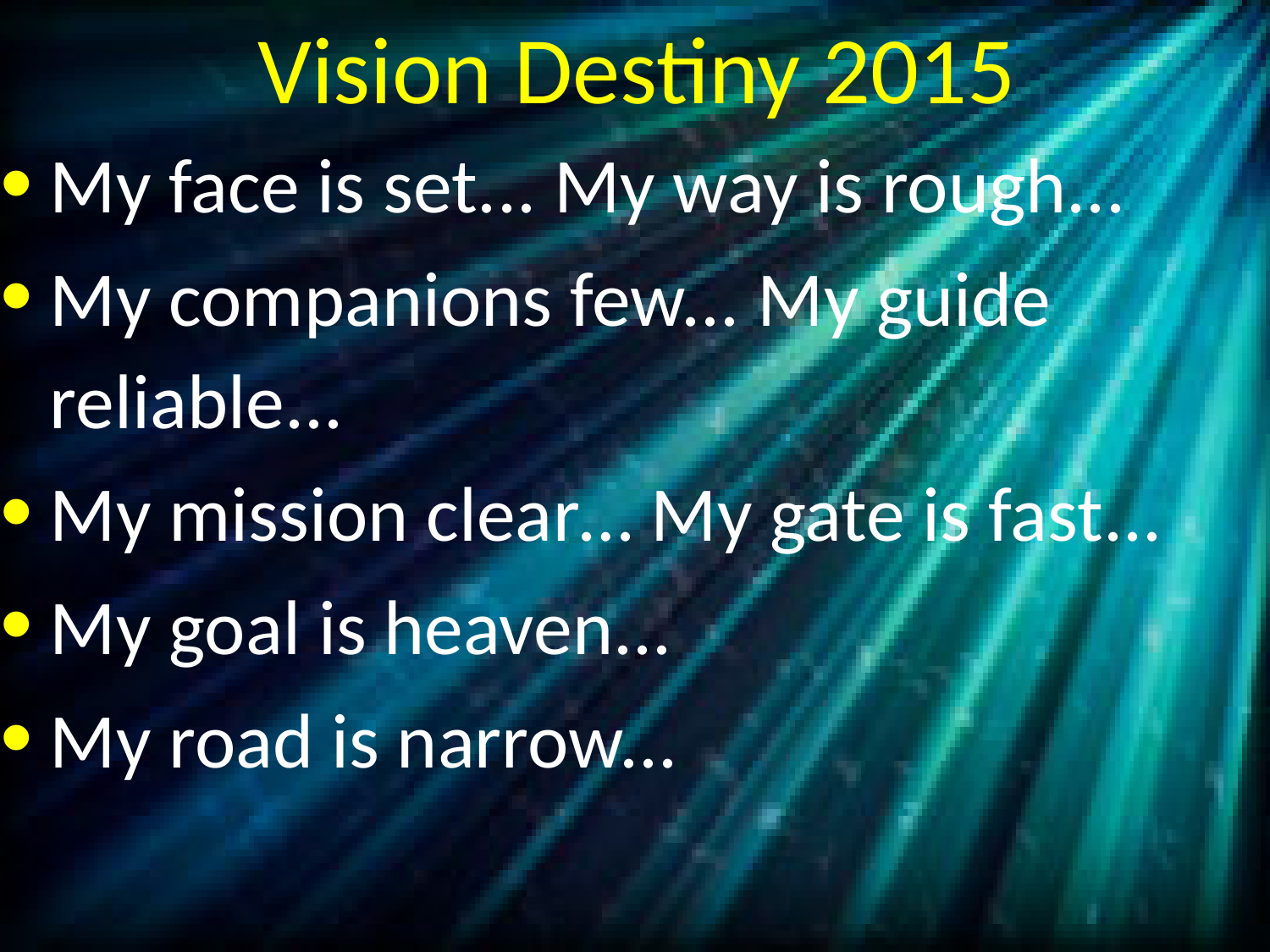

# Vision Destiny 2015
My face is set... My way is rough...
My companions few... My guide reliable...
My mission clear… My gate is fast...
My goal is heaven...
My road is narrow...